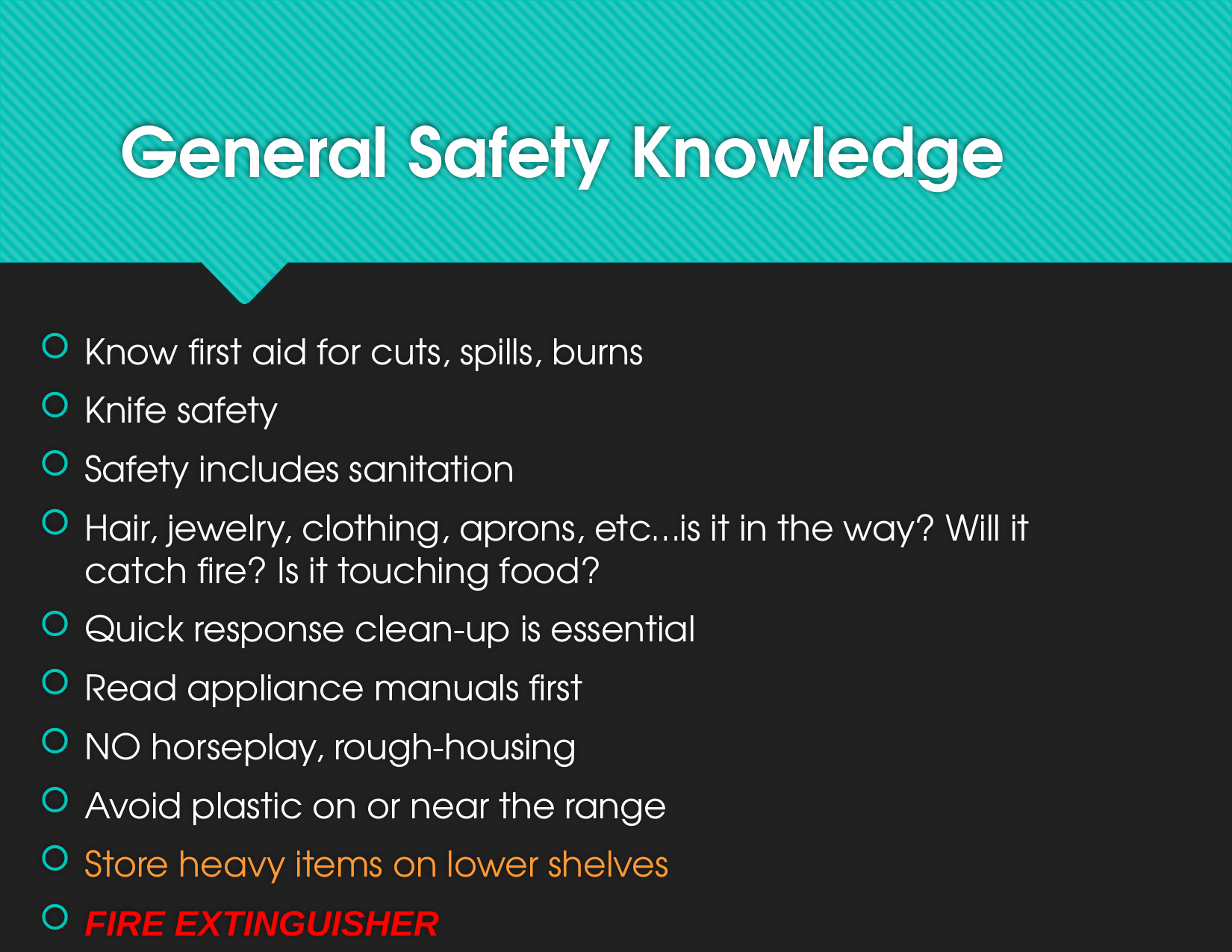

# General Safety Knowledge
Know first aid for cuts, spills, burns
Knife safety
Safety includes sanitation
Hair, jewelry, clothing, aprons, etc…is it in the way? Will it catch fire? Is it touching food?
Quick response clean-up is essential
Read appliance manuals first
NO horseplay, rough-housing
Avoid plastic on or near the range
Store heavy items on lower shelves
FIRE EXTINGUISHER